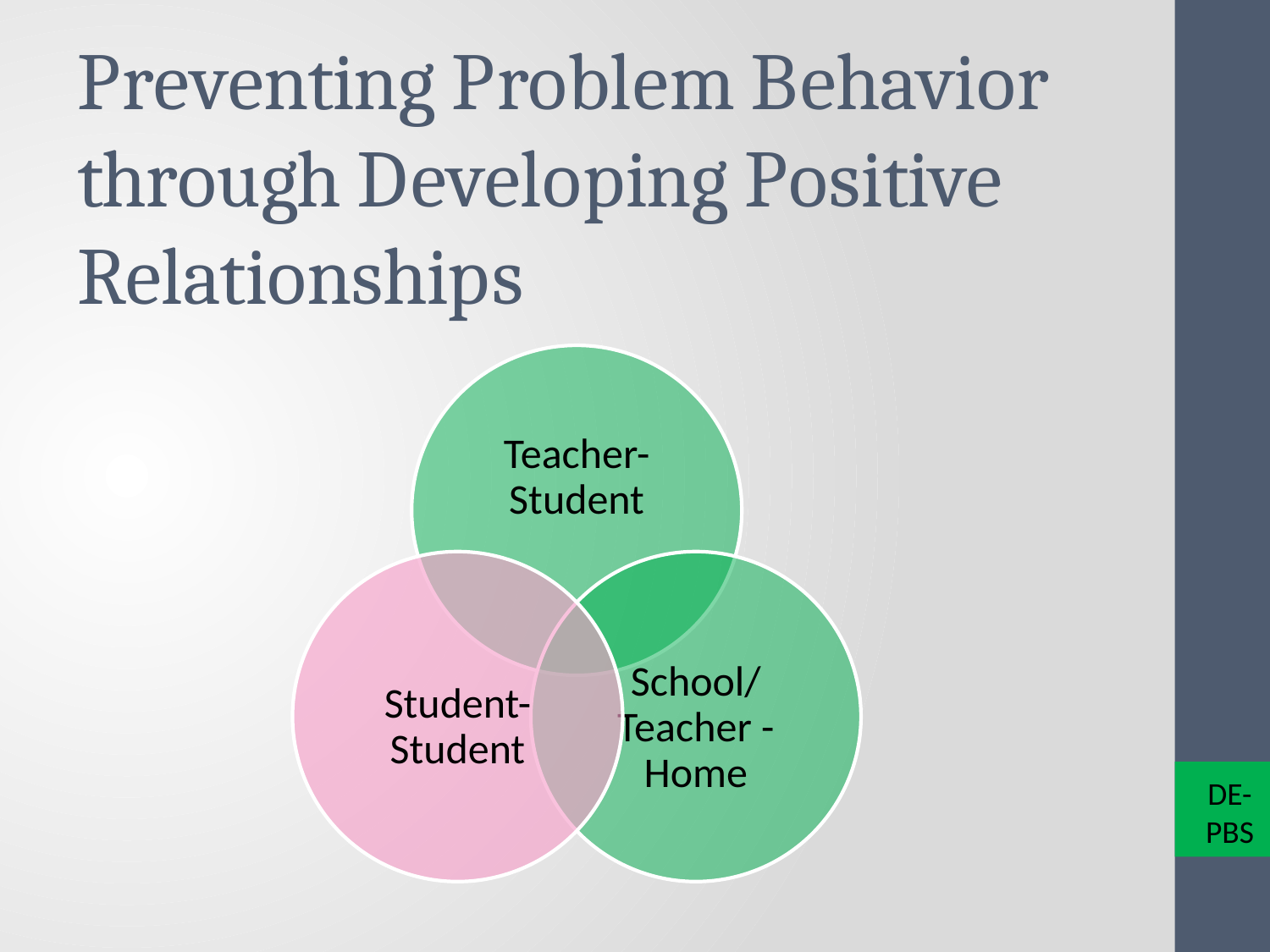

# Preventing Problem Behavior through Developing Positive Relationships
Teacher-Student
School/ Teacher - Home
Student-Student
DE-PBS